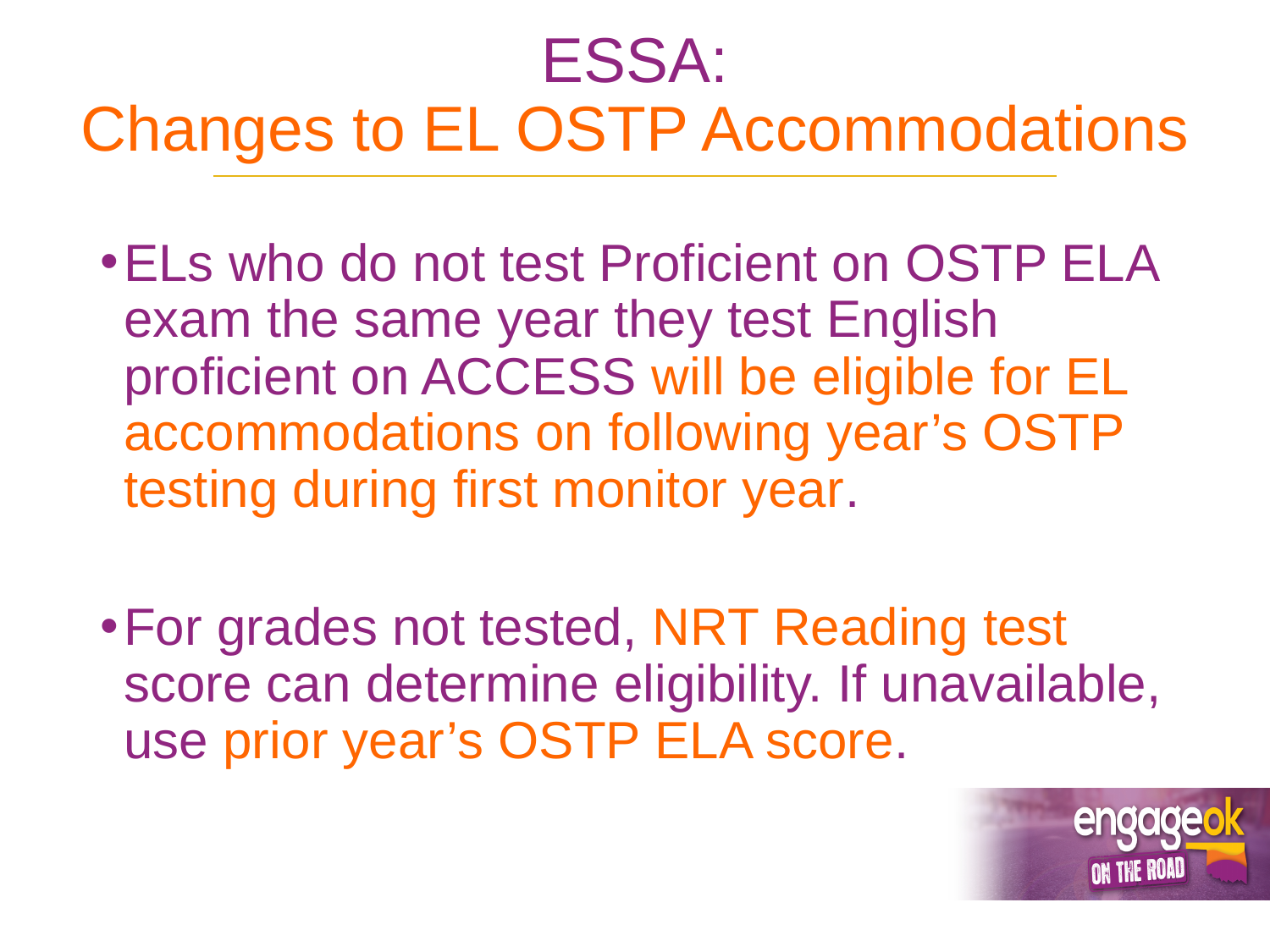

# ESSA: Changes to EL OSTP Accommodations
ELs who do not test Proficient on OSTP ELA exam the same year they test English proficient on ACCESS will be eligible for EL accommodations on following year’s OSTP testing during first monitor year.

For grades not tested, NRT Reading test score can determine eligibility. If unavailable, use prior year’s OSTP ELA score.